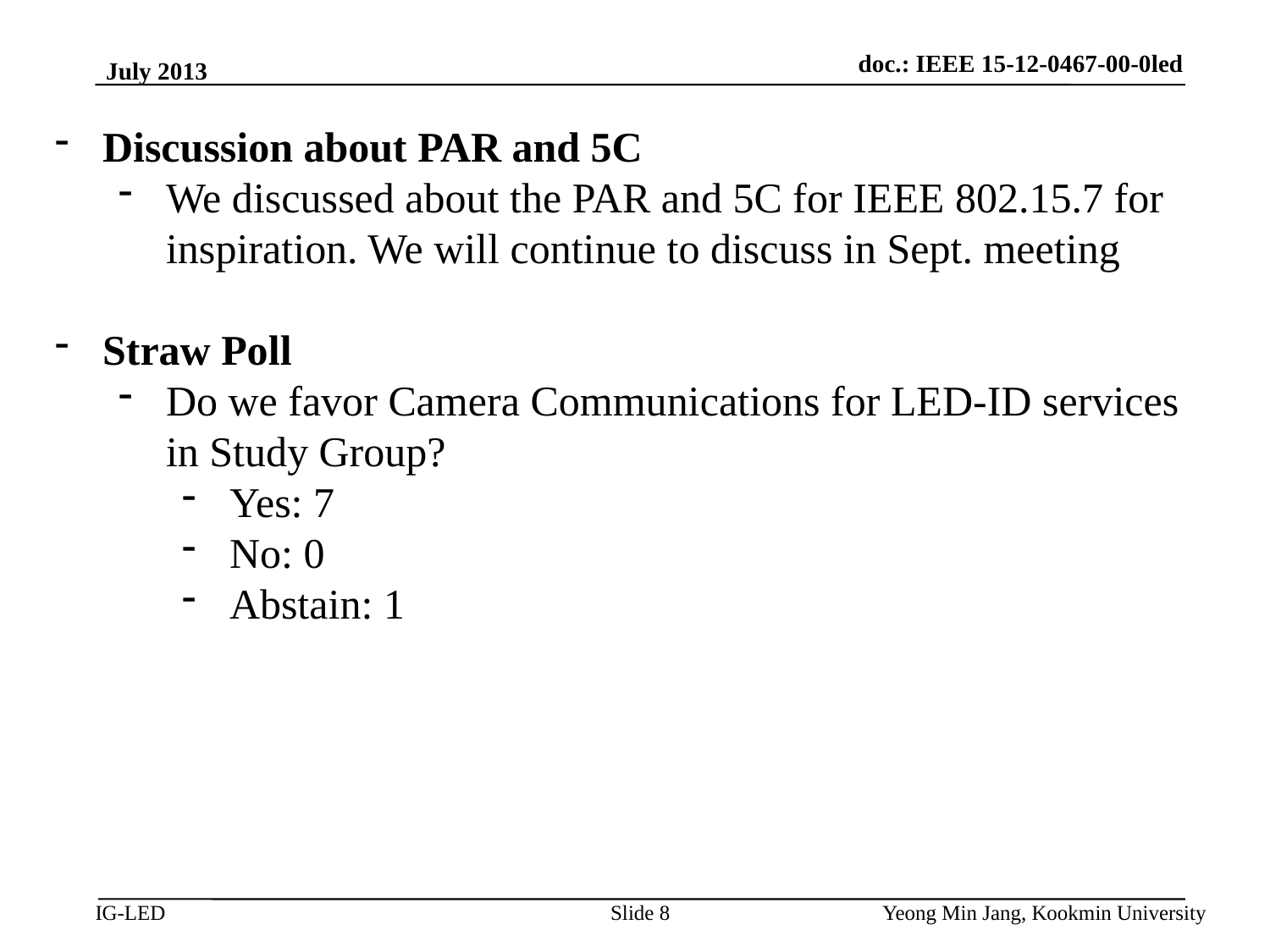

doc.: IEEE 15-12-0467-00-0led

July 2013
Discussion about PAR and 5C
We discussed about the PAR and 5C for IEEE 802.15.7 for inspiration. We will continue to discuss in Sept. meeting

Straw Poll
Do we favor Camera Communications for LED-ID services in Study Group?
Yes: 7
No: 0
Abstain: 1
Slide 8
Yeong Min Jang, Kookmin University